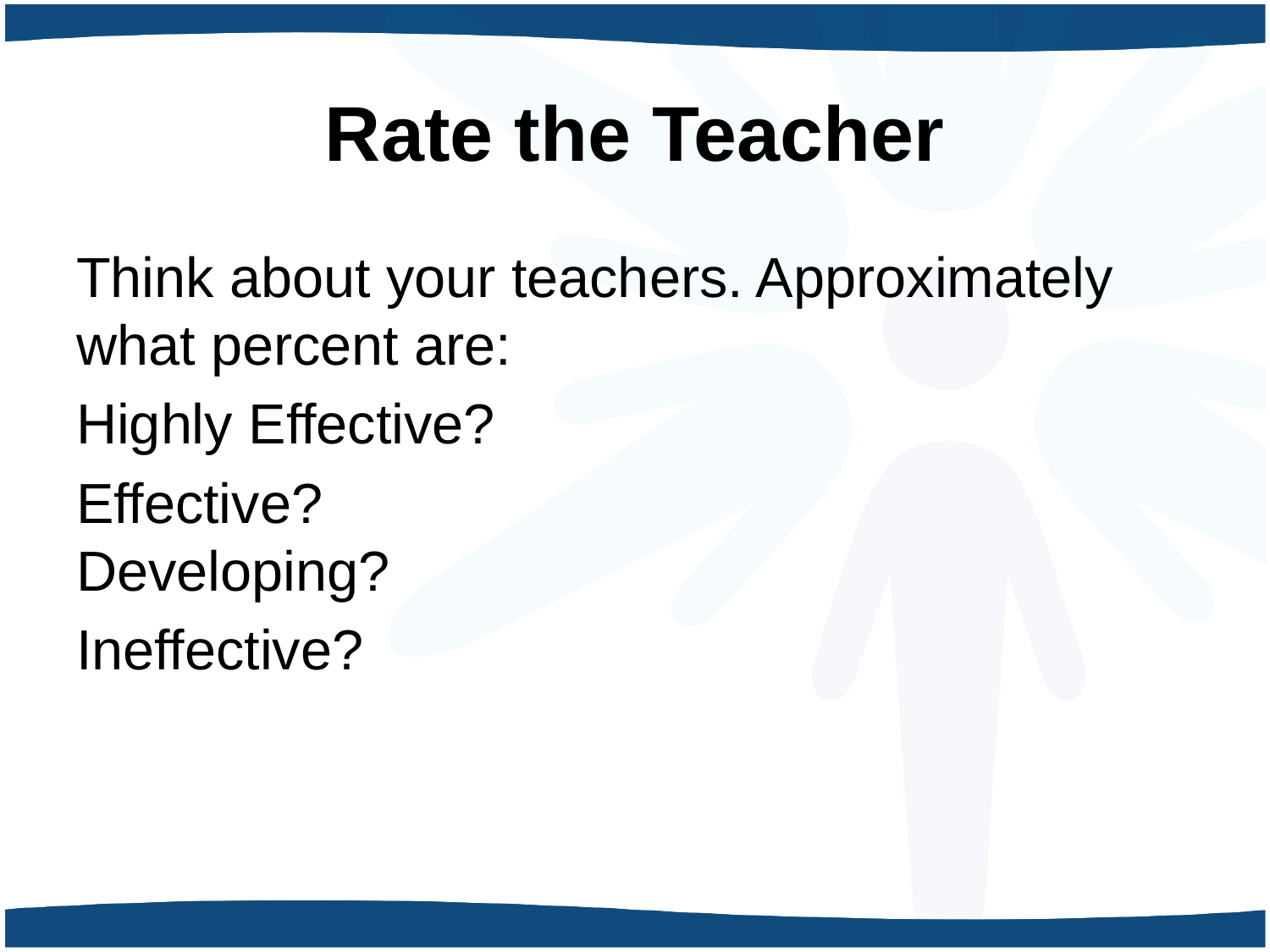

# Rate the Teacher
Think about your teachers. Approximately what percent are:
Highly Effective?
Effective?
Developing?
Ineffective?